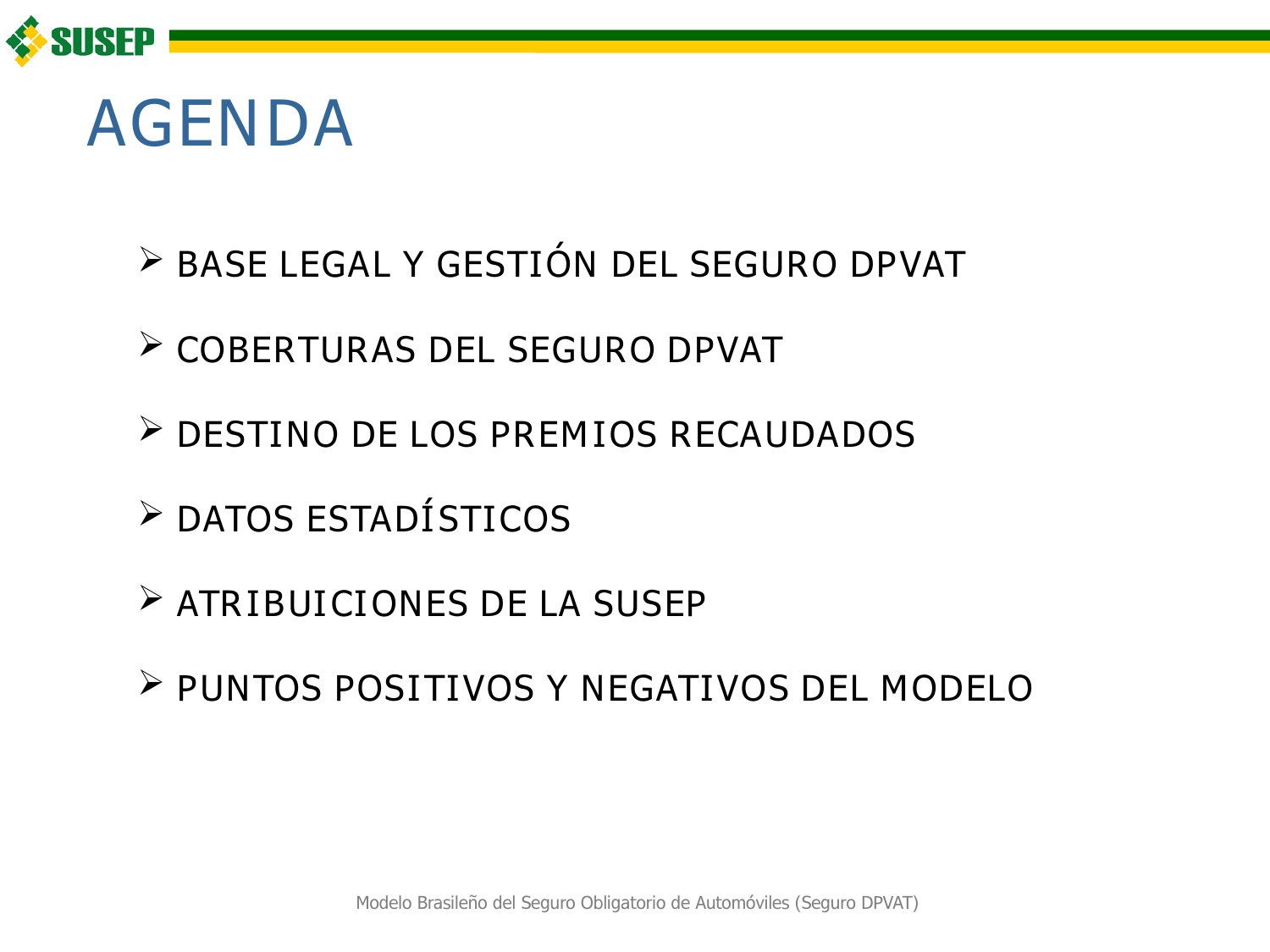

# AGENDA
BASE LEGAL Y GESTIÓN DEL SEGURO DPVAT

COBERTURAS DEL SEGURO DPVAT

DESTINO DE LOS PREMIOS RECAUDADOS

DATOS ESTADÍSTICOS

ATRIBUICIONES DE LA SUSEP

PUNTOS POSITIVOS Y NEGATIVOS DEL MODELO

Modelo Brasileño del Seguro Obligatorio de Automóviles (Seguro DPVAT)